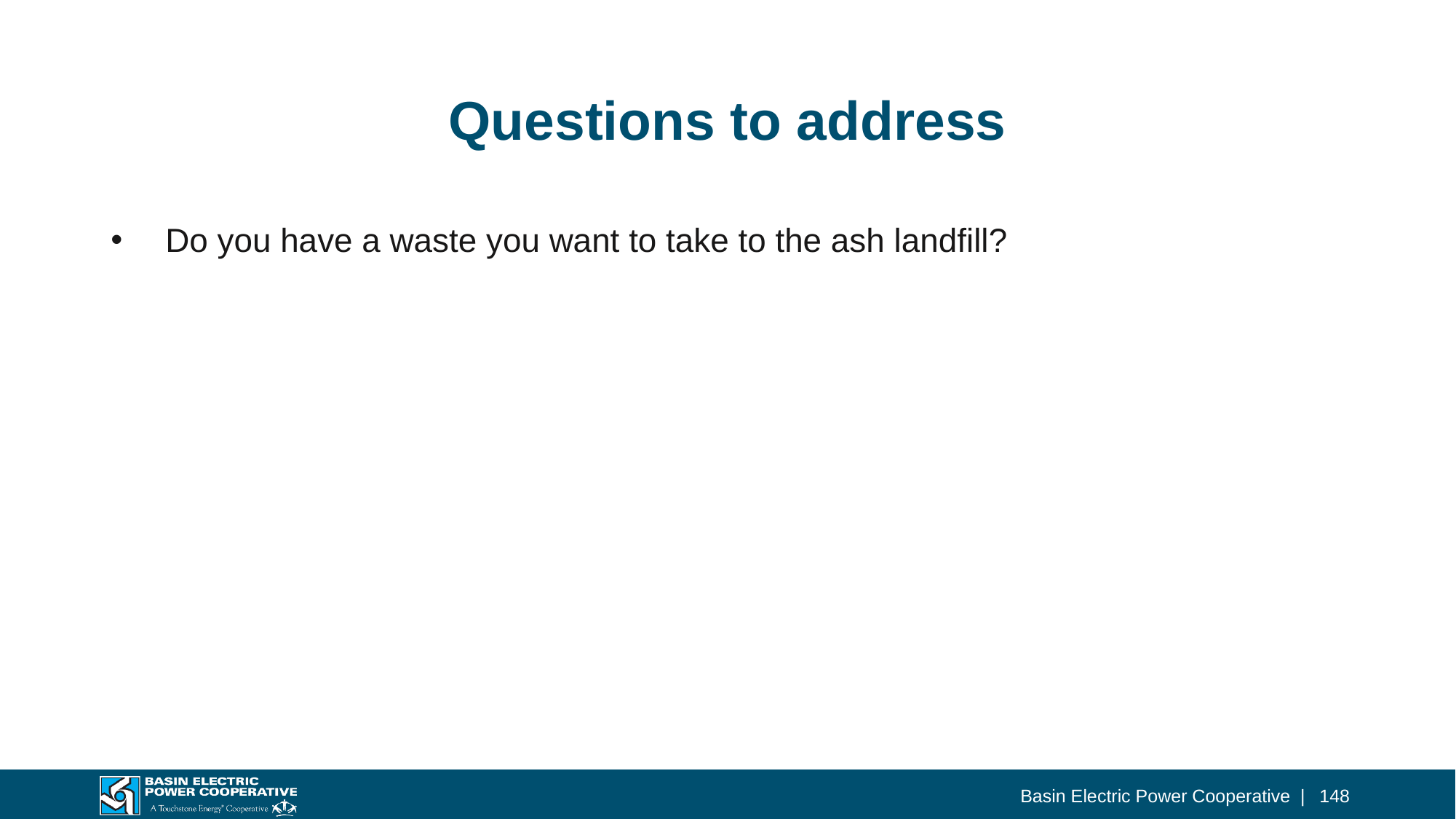

# Questions to address
Do you have a waste you want to take to the ash landfill?